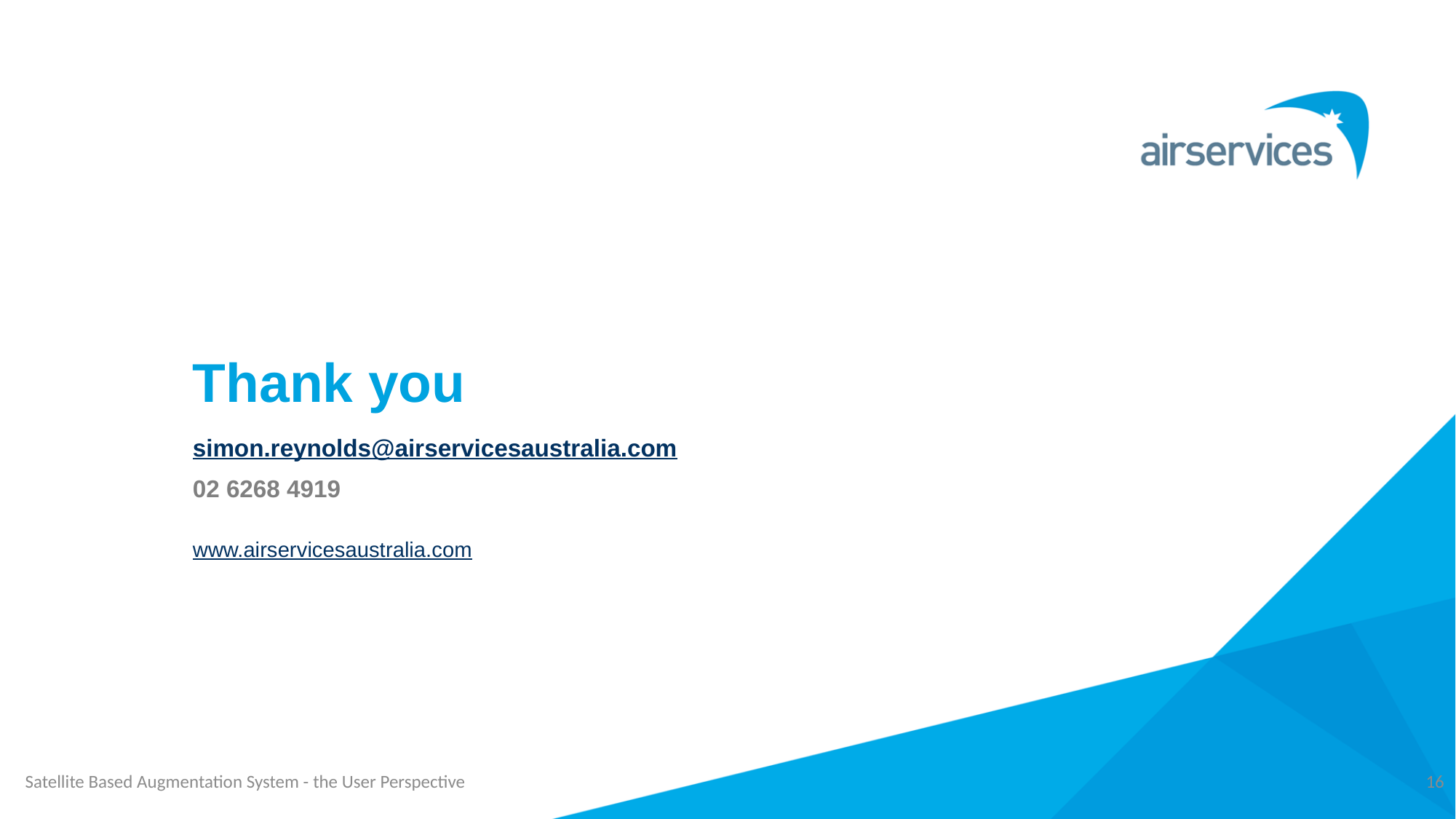

# Thank you
simon.reynolds@airservicesaustralia.com
02 6268 4919
www.airservicesaustralia.com

Satellite Based Augmentation System - the User Perspective
16